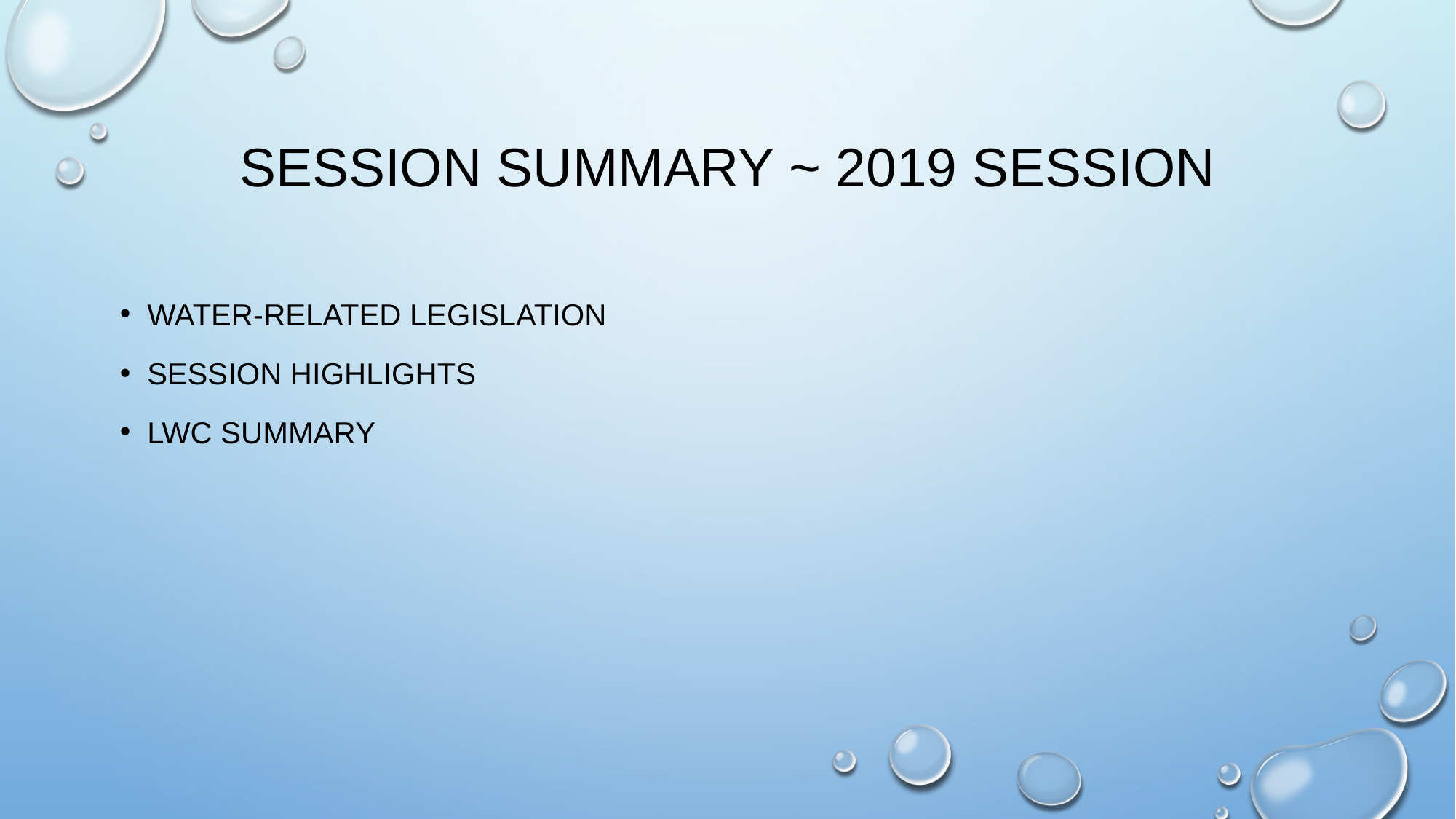

# Session Summary ~ 2019 Session
Water-related legislation
Session highlights
LWC summary